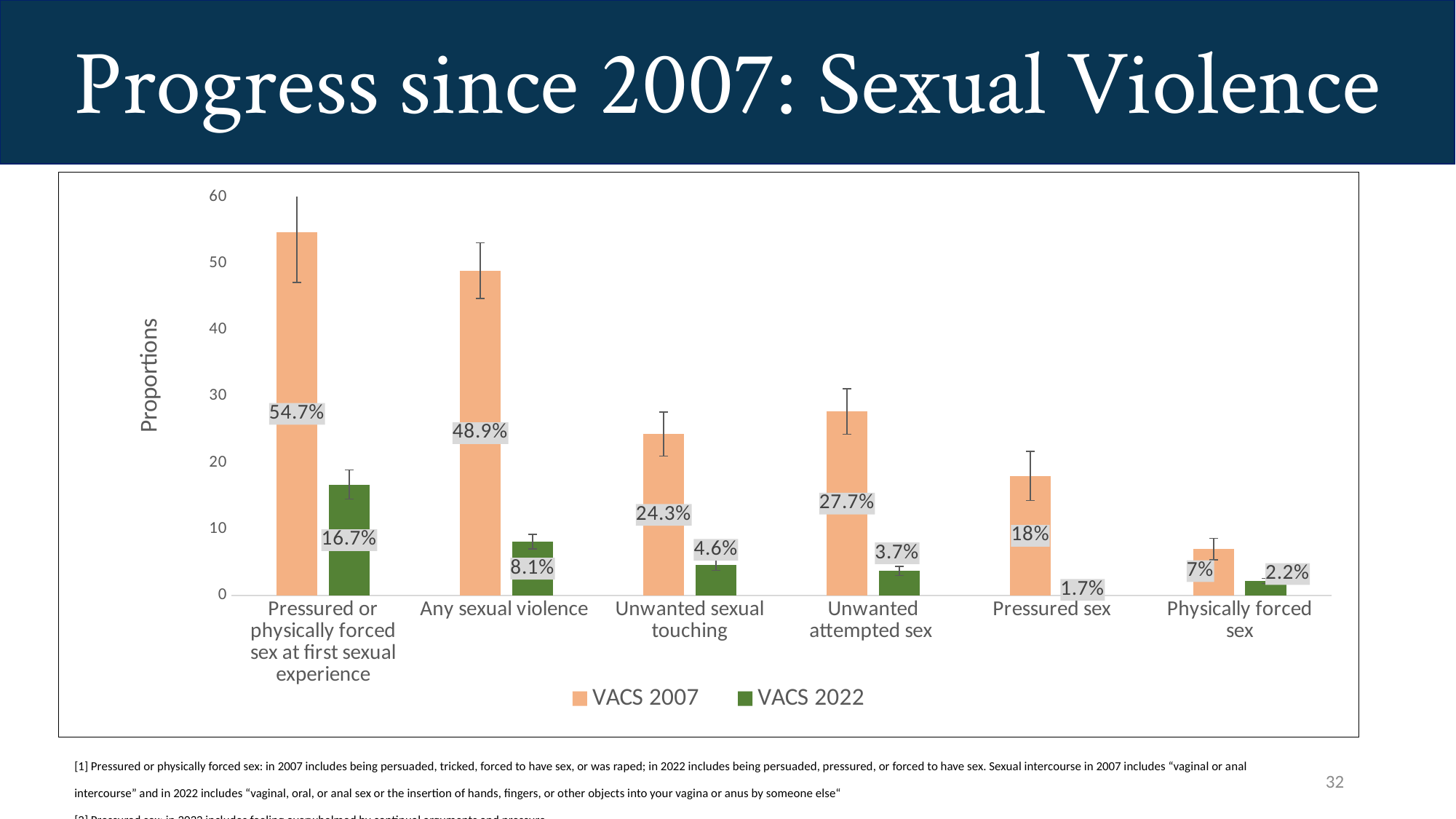

# Progress since 2007: Sexual Violence

### Chart

| Category | VACS 2007 | VACS 2022 |
|---|---|---|
| Pressured or physically forced sex at first sexual experience | 54.7 | 16.7 |
| Any sexual violence  | 48.9 | 8.1 |
| Unwanted sexual touching | 24.3 | 4.6 |
| Unwanted attempted sex  | 27.7 | 3.7 |
| Pressured sex   | 18.0 | 1.7 |
| Physically forced sex | 7.0 | 2.2 |
[1] Pressured or physically forced sex: in 2007 includes being persuaded, tricked, forced to have sex, or was raped; in 2022 includes being persuaded, pressured, or forced to have sex. Sexual intercourse in 2007 includes “vaginal or anal intercourse” and in 2022 includes “vaginal, oral, or anal sex or the insertion of hands, fingers, or other objects into your vagina or anus by someone else“
[2] Pressured sex: in 2022 includes feeling overwhelmed by continual arguments and pressure.
32